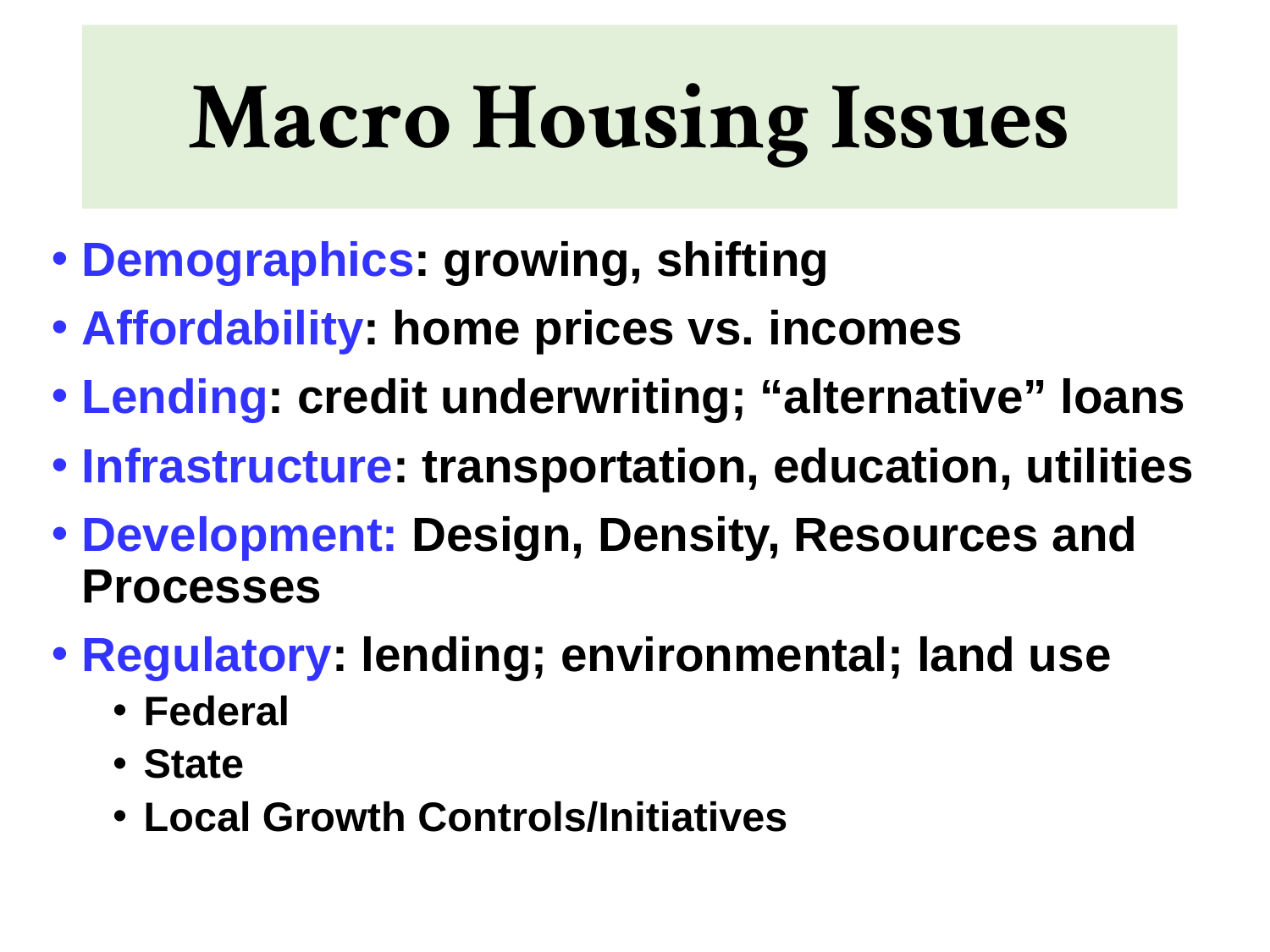

# Macro Housing Issues
Demographics: growing, shifting
Affordability: home prices vs. incomes
Lending: credit underwriting; “alternative” loans
Infrastructure: transportation, education, utilities
Development: Design, Density, Resources and Processes
Regulatory: lending; environmental; land use
Federal
State
Local Growth Controls/Initiatives